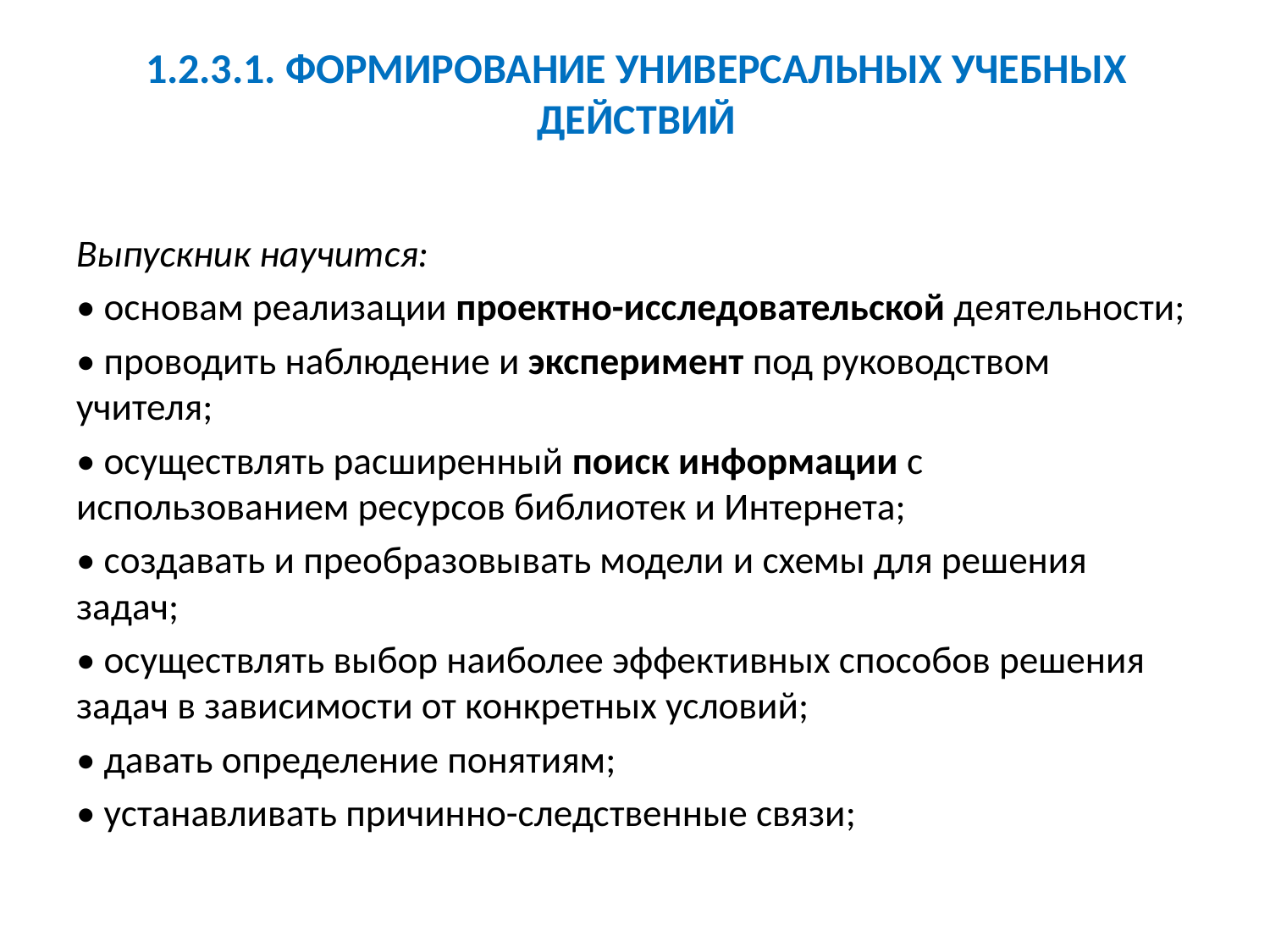

# 1.2.3.1. ФОРМИРОВАНИЕ УНИВЕРСАЛЬНЫХ УЧЕБНЫХ ДЕЙСТВИЙ
Выпускник научится:
• основам реализации проектно-исследовательской деятельности;
• проводить наблюдение и эксперимент под руководством учителя;
• осуществлять расширенный поиск информации с использованием ресурсов библиотек и Интернета;
• создавать и преобразовывать модели и схемы для решения задач;
• осуществлять выбор наиболее эффективных способов решения задач в зависимости от конкретных условий;
• давать определение понятиям;
• устанавливать причинно-следственные связи;